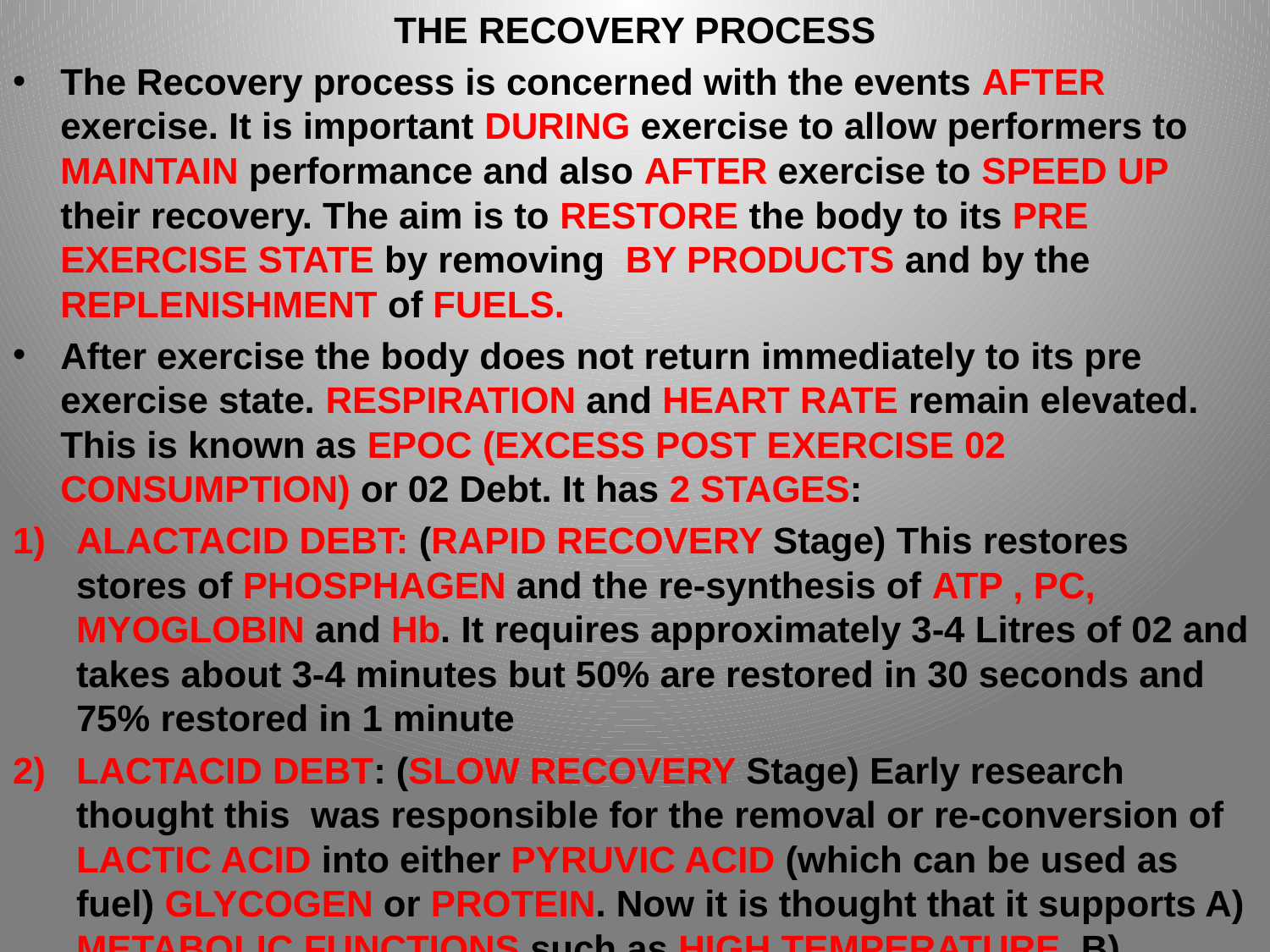

THE RECOVERY PROCESS
The Recovery process is concerned with the events AFTER exercise. It is important DURING exercise to allow performers to MAINTAIN performance and also AFTER exercise to SPEED UP their recovery. The aim is to RESTORE the body to its PRE EXERCISE STATE by removing  BY PRODUCTS and by the REPLENISHMENT of FUELS.
After exercise the body does not return immediately to its pre exercise state. RESPIRATION and HEART RATE remain elevated. This is known as EPOC (EXCESS POST EXERCISE 02 CONSUMPTION) or 02 Debt. It has 2 STAGES:
ALACTACID DEBT: (RAPID RECOVERY Stage) This restores  stores of PHOSPHAGEN and the re-synthesis of ATP , PC, MYOGLOBIN and Hb. It requires approximately 3-4 Litres of 02 and takes about 3-4 minutes but 50% are restored in 30 seconds and 75% restored in 1 minute
LACTACID DEBT: (SLOW RECOVERY Stage) Early research thought this  was responsible for the removal or re-conversion of LACTIC ACID into either PYRUVIC ACID (which can be used as fuel) GLYCOGEN or PROTEIN. Now it is thought that it supports A) METABOLIC FUNCTIONS such as HIGH TEMPERATURE, B) remaining HORMONES such as adrenalin, and C) elevated CARDIAC OUTPUT to reduce temperature. It requires 5-8 Litres of 02 and can take between 1-24 hours depending on the exercise intensity